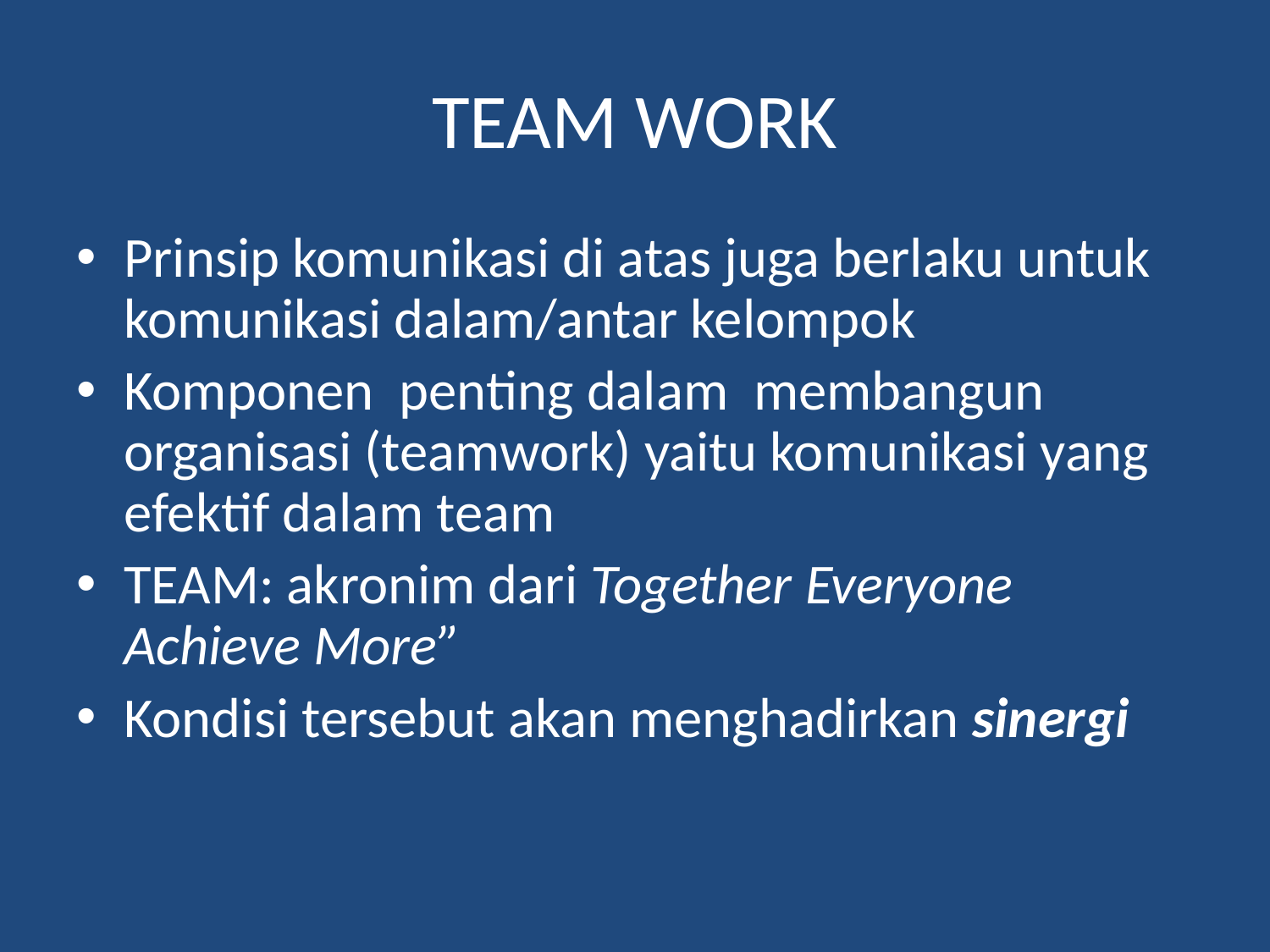

# TEAM WORK
Prinsip komunikasi di atas juga berlaku untuk komunikasi dalam/antar kelompok
Komponen  penting dalam  membangun organisasi (teamwork) yaitu komunikasi yang efektif dalam team
TEAM: akronim dari Together Everyone Achieve More”
Kondisi tersebut akan menghadirkan sinergi